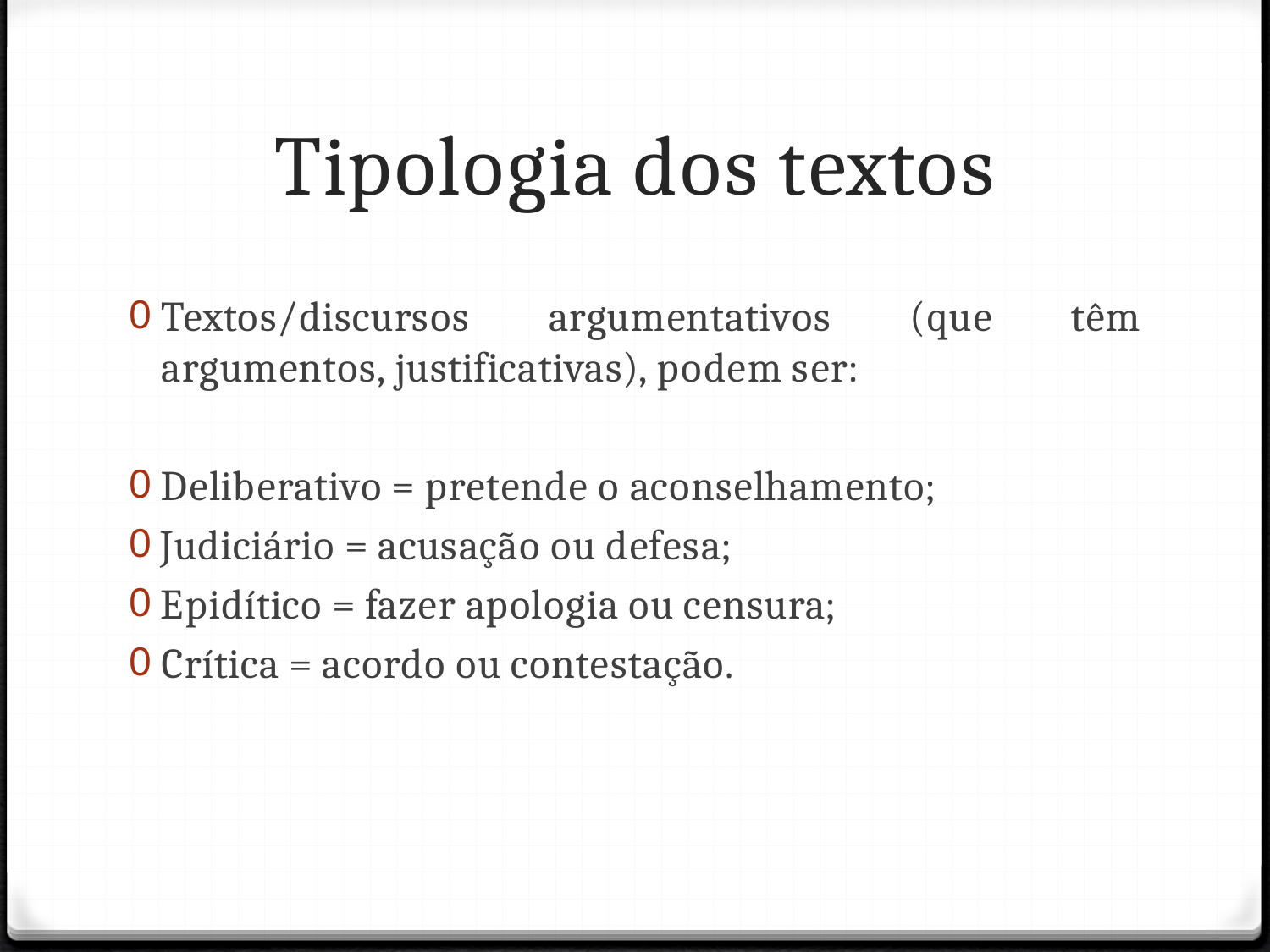

# Tipologia dos textos
Textos/discursos argumentativos (que têm argumentos, justificativas), podem ser:

Deliberativo = pretende o aconselhamento;
Judiciário = acusação ou defesa;
Epidítico = fazer apologia ou censura;
Crítica = acordo ou contestação.